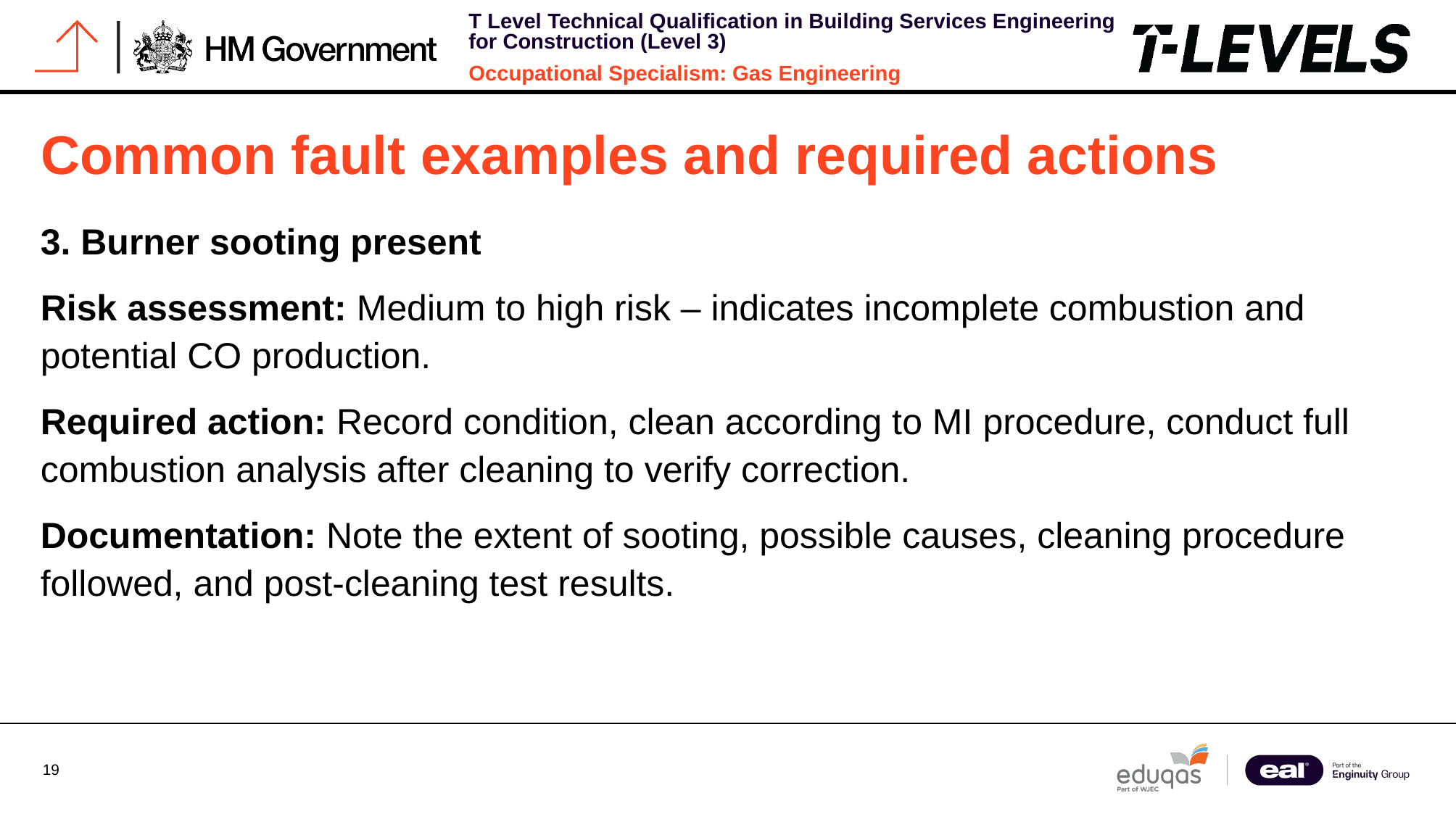

# Common fault examples and required actions
3. Burner sooting present
Risk assessment: Medium to high risk – indicates incomplete combustion and potential CO production.
Required action: Record condition, clean according to MI procedure, conduct full combustion analysis after cleaning to verify correction.
Documentation: Note the extent of sooting, possible causes, cleaning procedure followed, and post-cleaning test results.